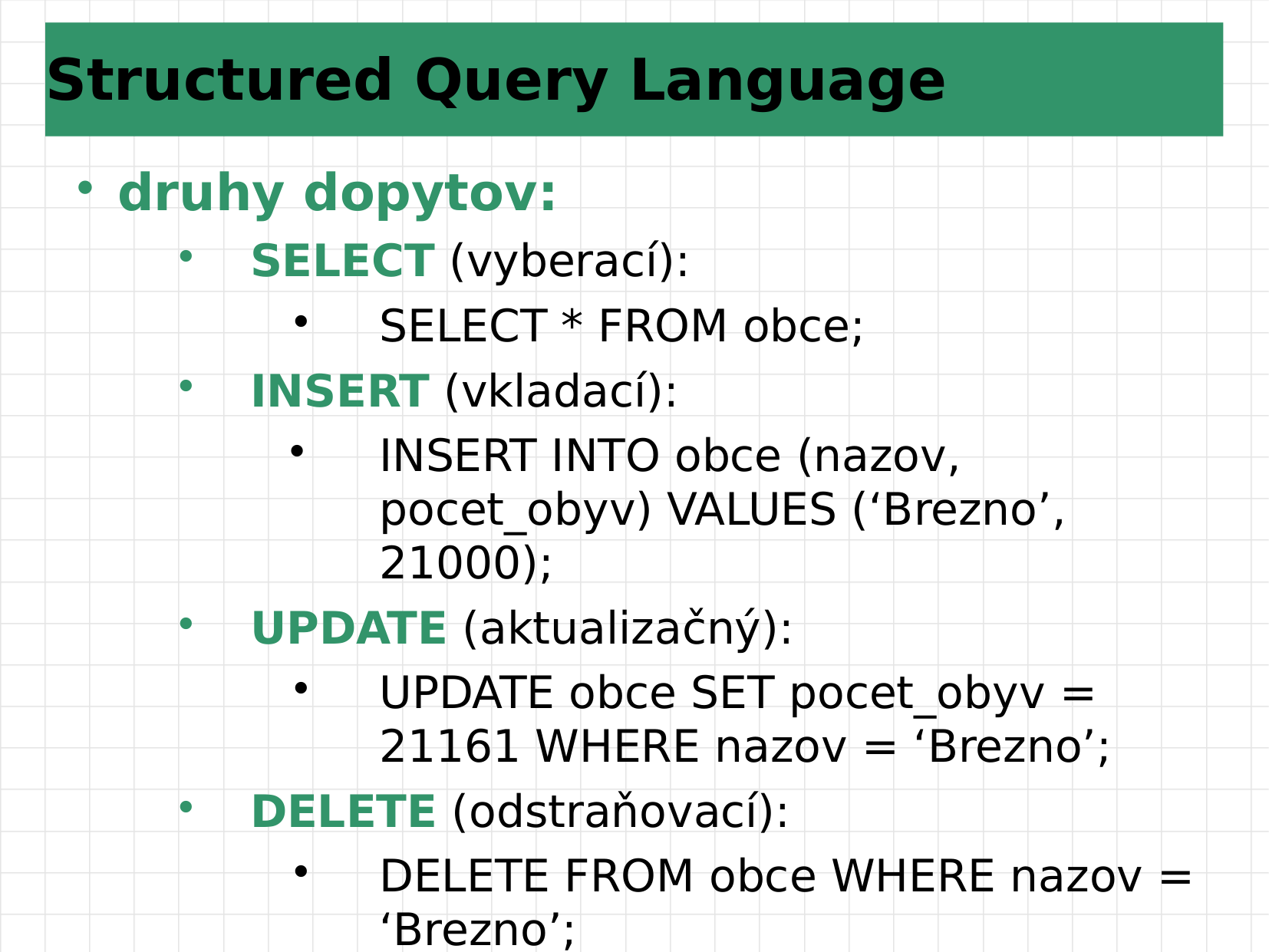

# Structured Query Language
druhy dopytov:
SELECT (vyberací):
SELECT * FROM obce;
INSERT (vkladací):
INSERT INTO obce (nazov, pocet_obyv) VALUES (‘Brezno’, 21000);
UPDATE (aktualizačný):
UPDATE obce SET pocet_obyv = 21161 WHERE nazov = ‘Brezno’;
DELETE (odstraňovací):
DELETE FROM obce WHERE nazov = ‘Brezno’;